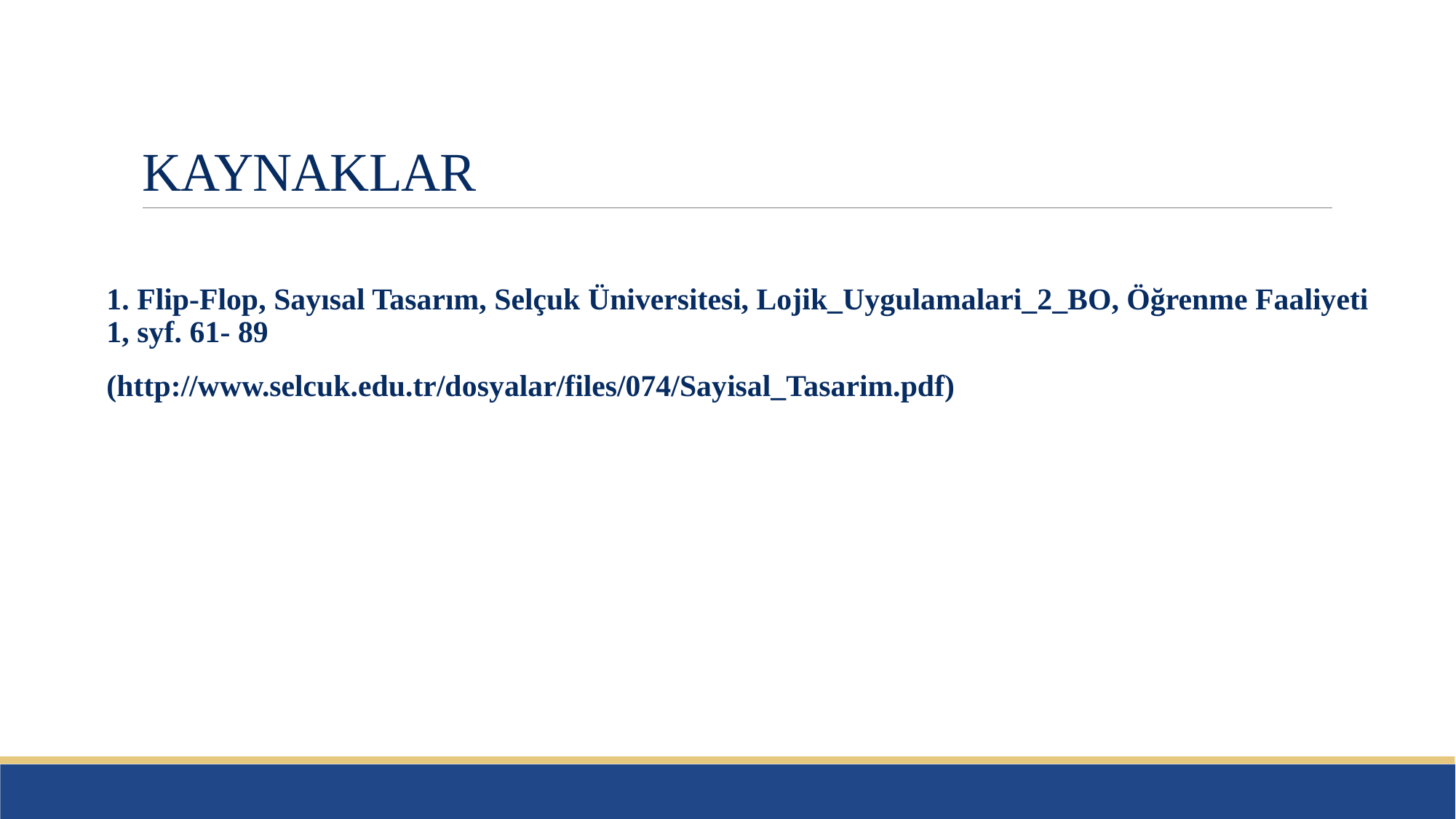

# KAYNAKLAR

1. Flip-Flop, Sayısal Tasarım, Selçuk Üniversitesi, Lojik_Uygulamalari_2_BO, Öğrenme Faaliyeti 1, syf. 61- 89
(http://www.selcuk.edu.tr/dosyalar/files/074/Sayisal_Tasarim.pdf)